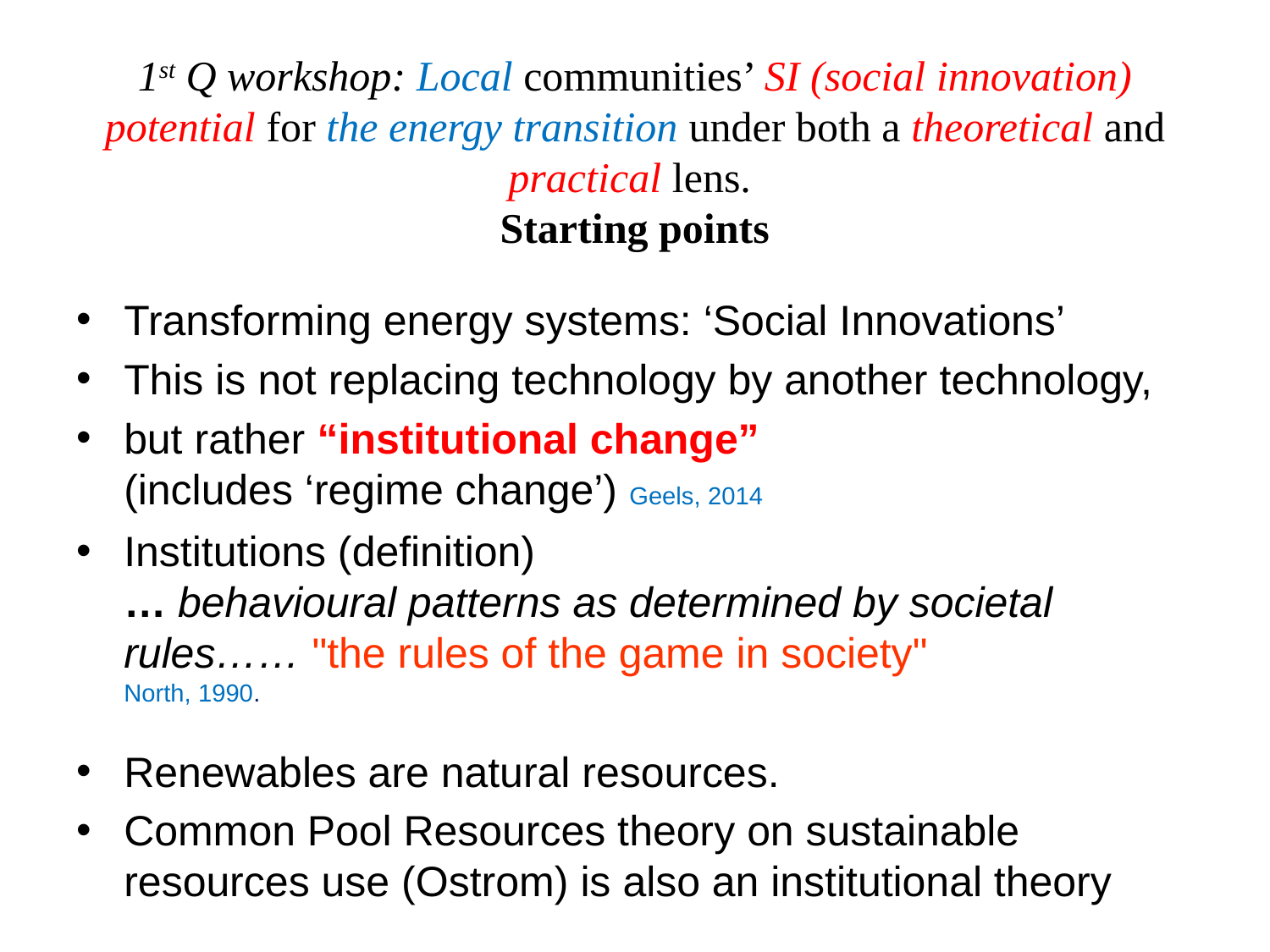

# 1st Q workshop: Local communities’ SI (social innovation) potential for the energy transition under both a theoretical and practical lens. Starting points
Transforming energy systems: ‘Social Innovations’
This is not replacing technology by another technology,
but rather “institutional change”
(includes ‘regime change’) Geels, 2014
Institutions (definition)
… behavioural patterns as determined by societal rules…… "the rules of the game in society"
North, 1990.
Renewables are natural resources.
Common Pool Resources theory on sustainable resources use (Ostrom) is also an institutional theory